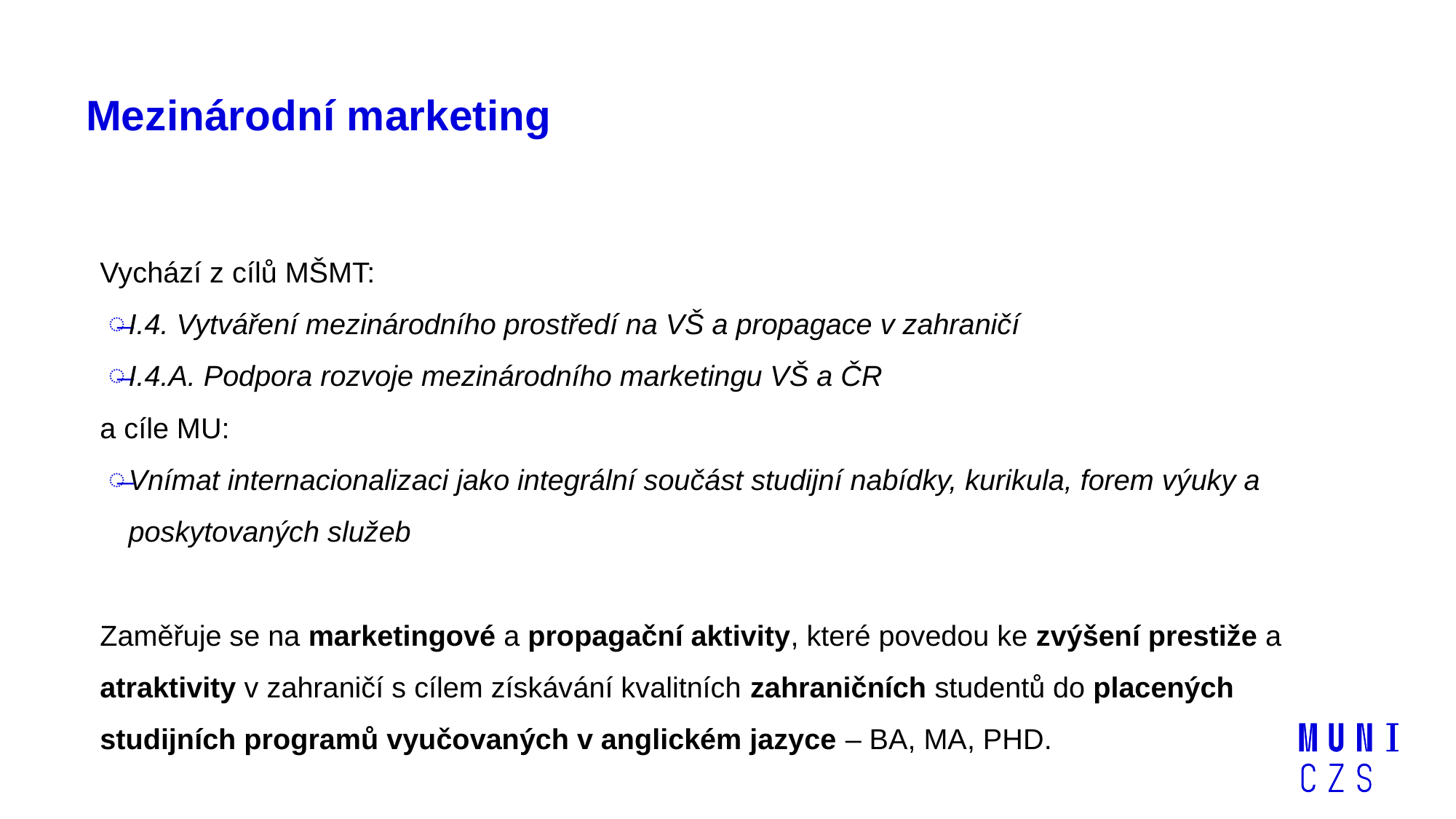

# Mezinárodní marketing
Vychází z cílů MŠMT:
I.4. Vytváření mezinárodního prostředí na VŠ a propagace v zahraničí
I.4.A. Podpora rozvoje mezinárodního marketingu VŠ a ČR
a cíle MU:
Vnímat internacionalizaci jako integrální součást studijní nabídky, kurikula, forem výuky a poskytovaných služeb

Zaměřuje se na marketingové a propagační aktivity, které povedou ke zvýšení prestiže a atraktivity v zahraničí s cílem získávání kvalitních zahraničních studentů do placených studijních programů vyučovaných v anglickém jazyce – BA, MA, PHD.